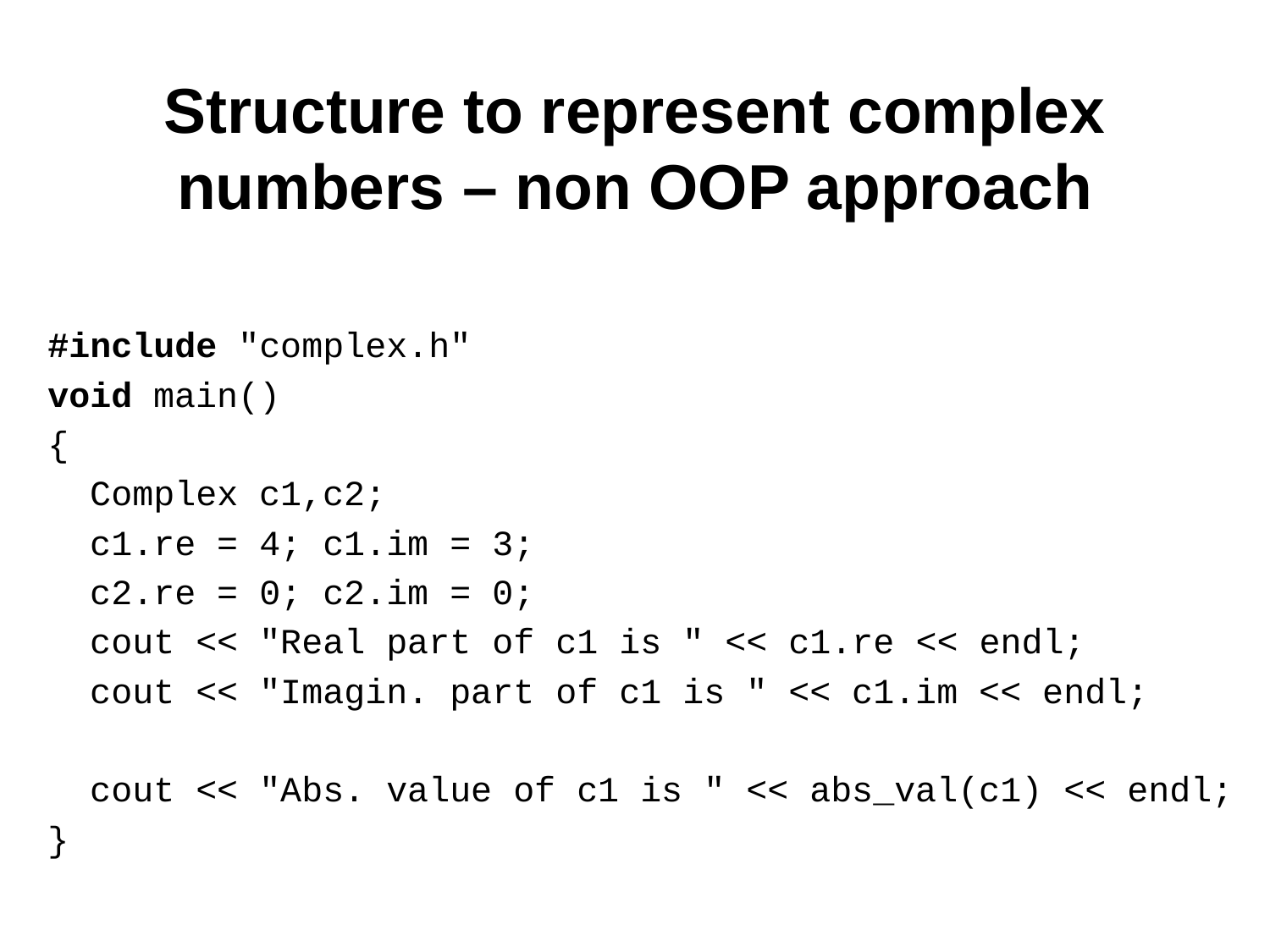

# Structure to represent complex numbers – non OOP approach
#include "complex.h"
void main()
{
  Complex c1,c2;
  c1.re = 4; c1.im = 3;
  c2.re = 0; c2.im = 0;
  cout << "Real part of c1 is " << c1.re << endl;
  cout << "Imagin. part of c1 is " << c1.im << endl;

  cout << "Abs. value of c1 is " << abs_val(c1) << endl;
}